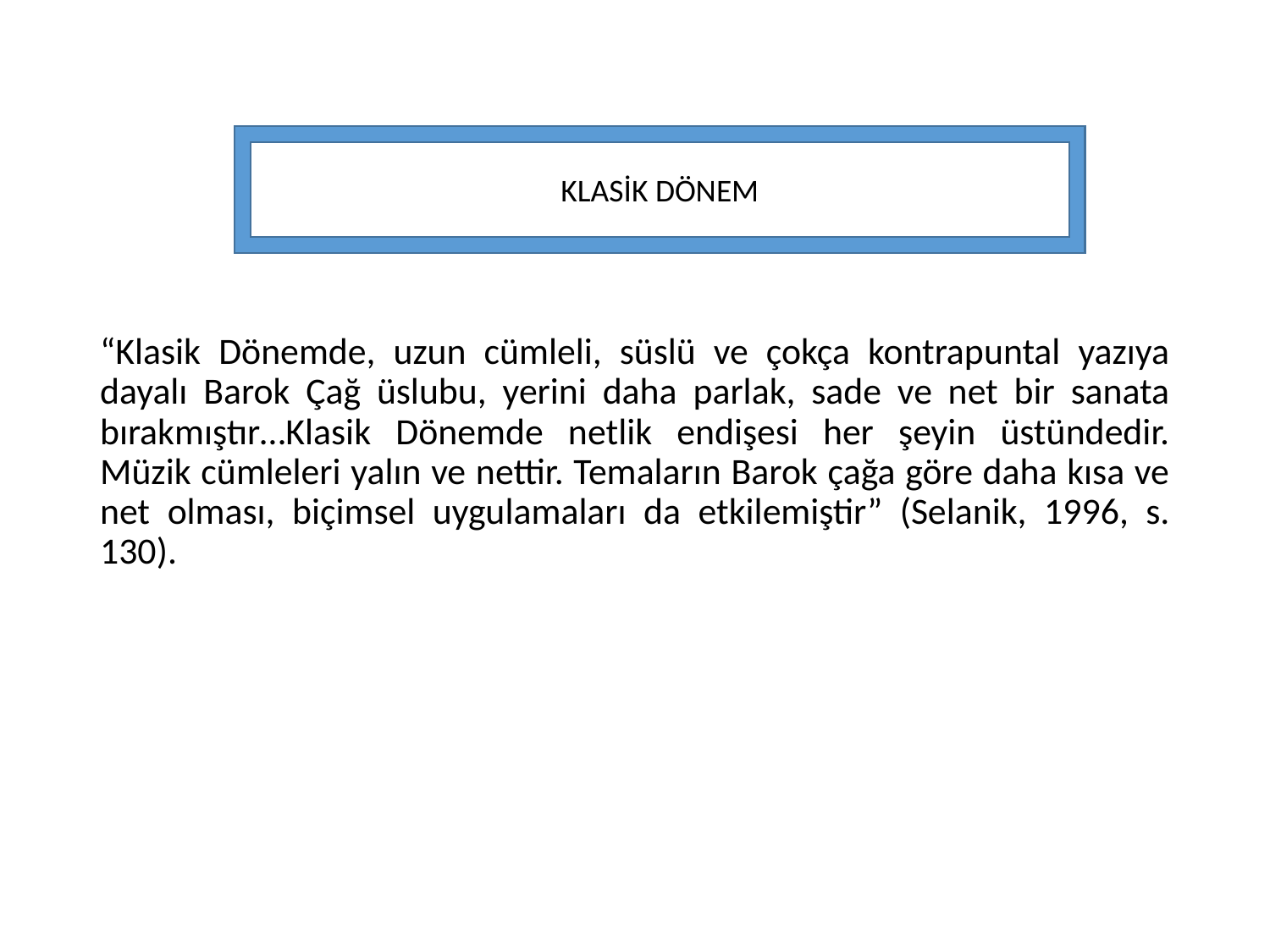

KLASİK DÖNEM
“Klasik Dönemde, uzun cümleli, süslü ve çokça kontrapuntal yazıya dayalı Barok Çağ üslubu, yerini daha parlak, sade ve net bir sanata bırakmıştır…Klasik Dönemde netlik endişesi her şeyin üstündedir. Müzik cümleleri yalın ve nettir. Temaların Barok çağa göre daha kısa ve net olması, biçimsel uygulamaları da etkilemiştir” (Selanik, 1996, s. 130).